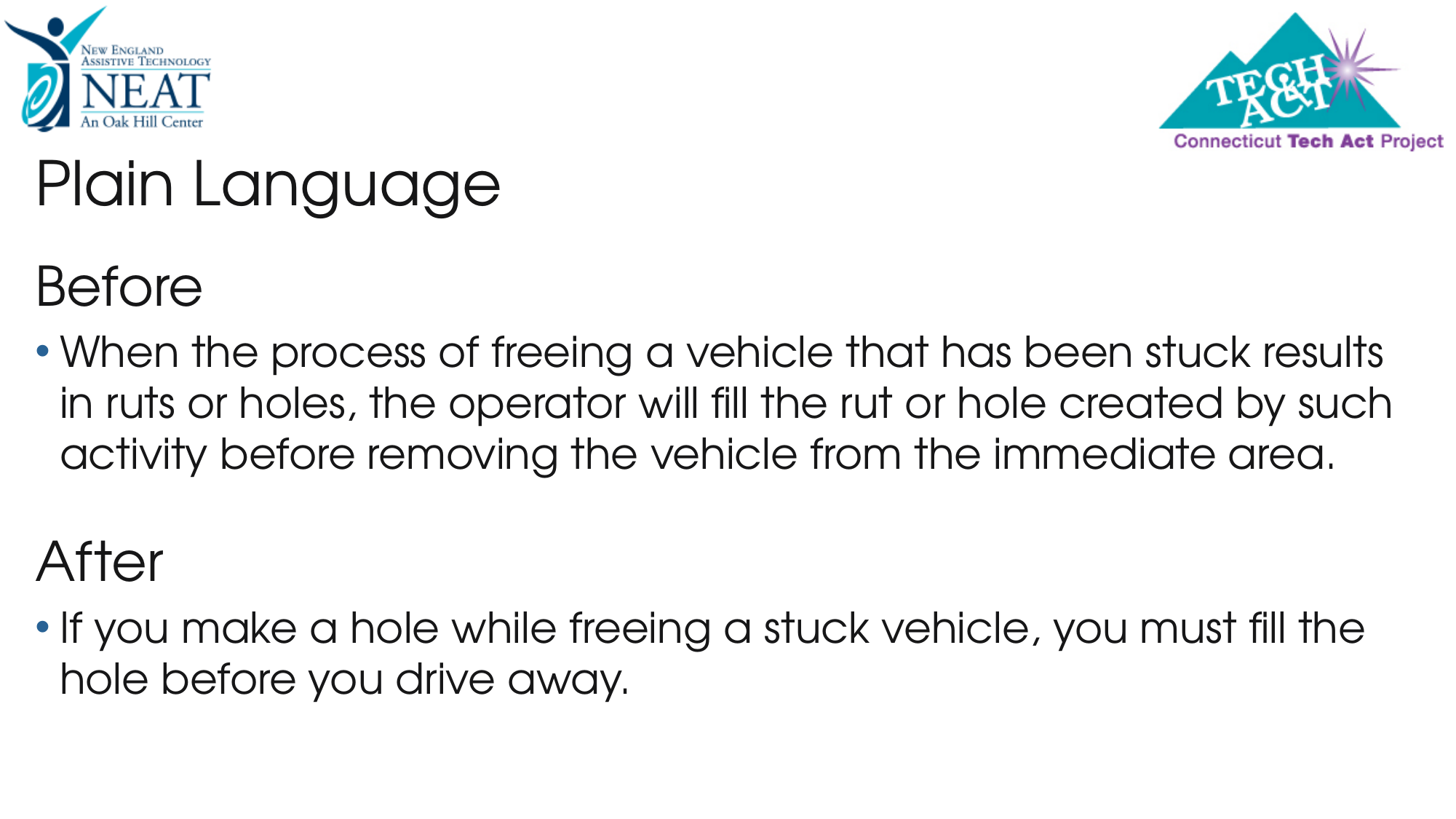

# Plain Language
Before
When the process of freeing a vehicle that has been stuck results in ruts or holes, the operator will fill the rut or hole created by such activity before removing the vehicle from the immediate area.

After
If you make a hole while freeing a stuck vehicle, you must fill the hole before you drive away.